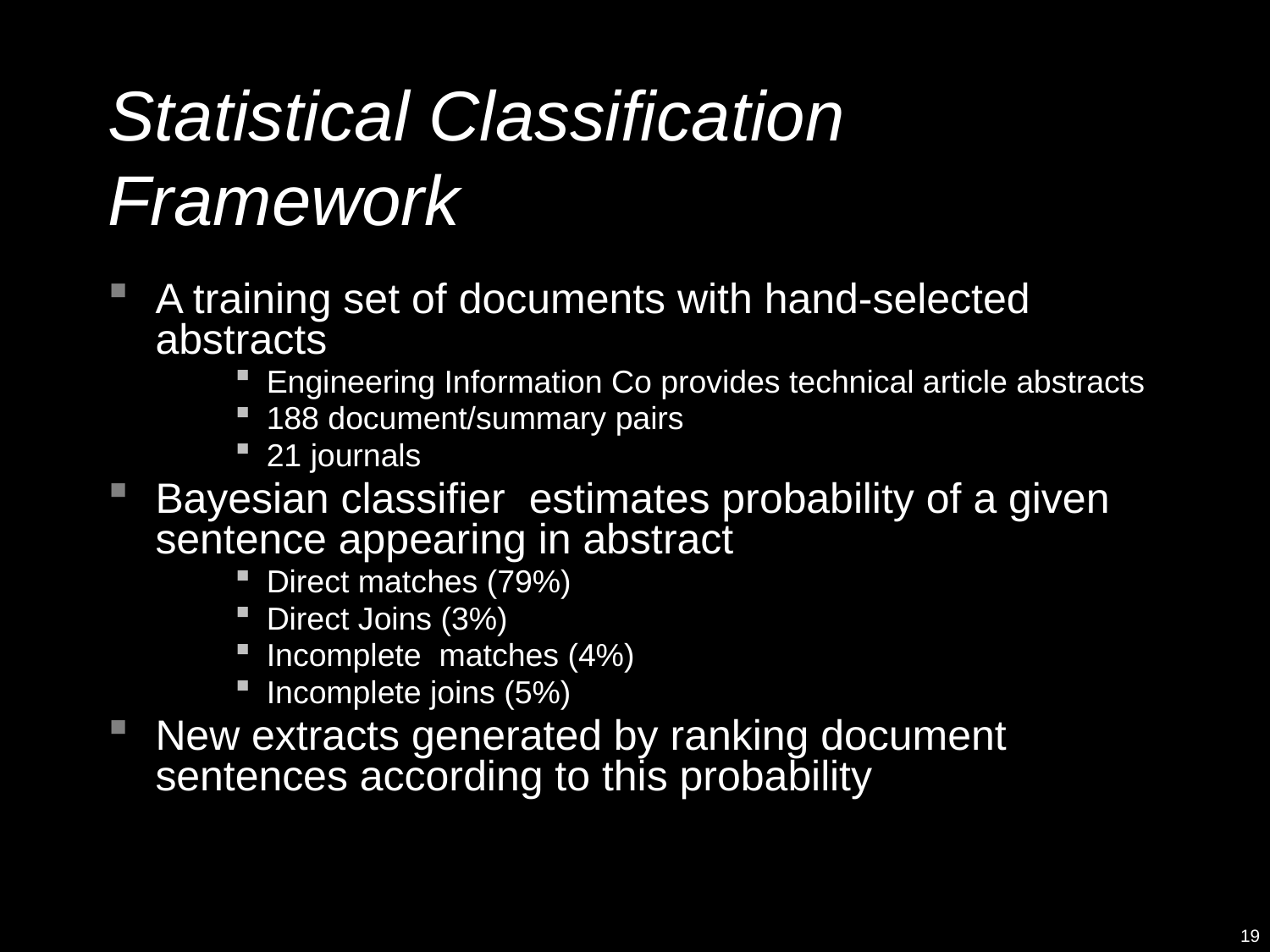

# Statistical Classification Framework
A training set of documents with hand-selected abstracts
Engineering Information Co provides technical article abstracts
188 document/summary pairs
21 journals
Bayesian classifier  estimates probability of a given sentence appearing in abstract
Direct matches (79%)
Direct Joins (3%)
Incomplete  matches (4%)
Incomplete joins (5%)
New extracts generated by ranking document sentences according to this probability